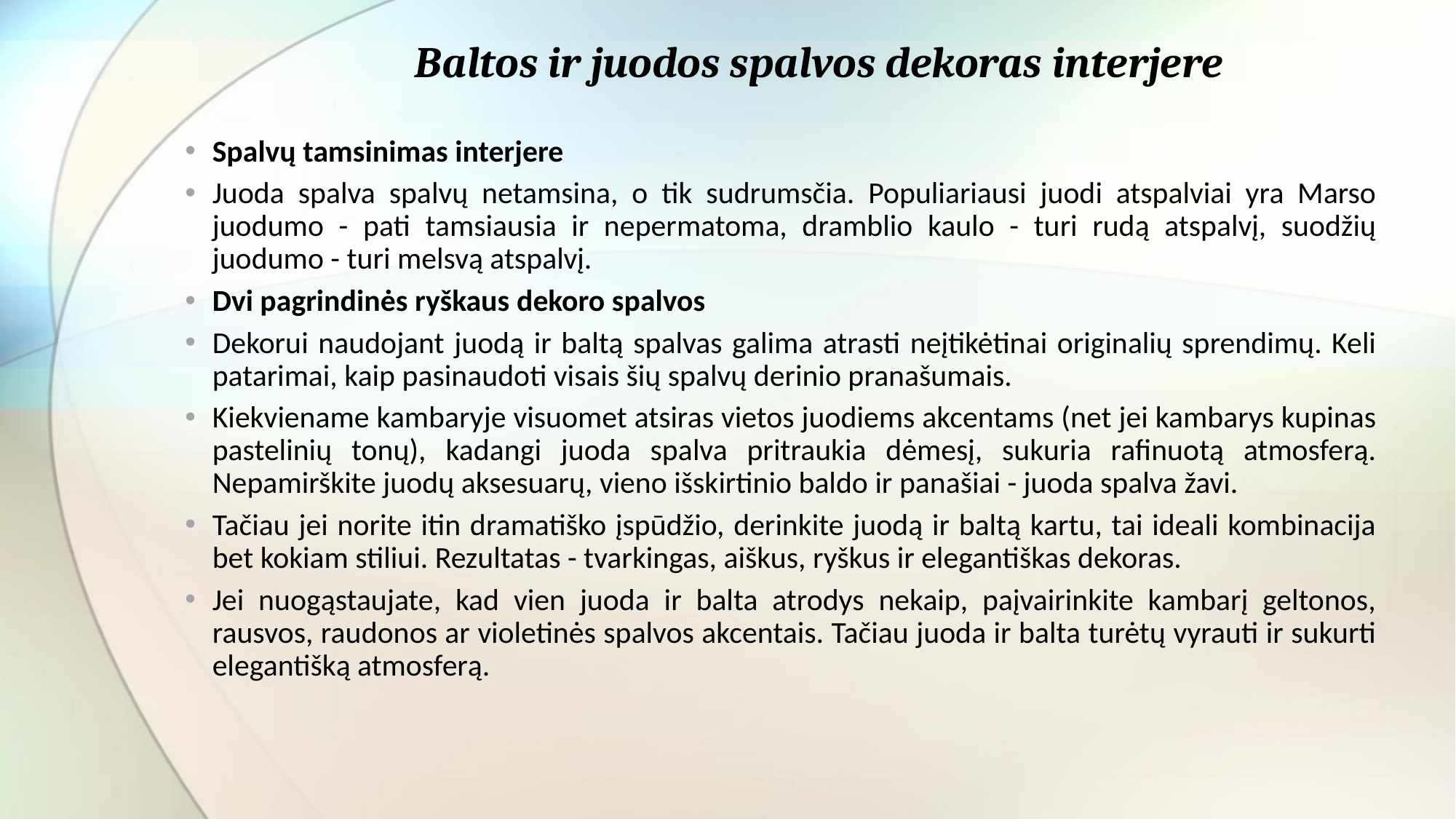

# Baltos ir juodos spalvos dekoras interjere
Spalvų tamsinimas interjere
Juoda spalva spalvų netamsina, o tik sudrumsčia. Populiariausi juodi atspalviai yra Marso juodumo - pati tamsiausia ir nepermatoma, dramblio kaulo - turi rudą atspalvį, suodžių juodumo - turi melsvą atspalvį.
Dvi pagrindinės ryškaus dekoro spalvos
Dekorui naudojant juodą ir baltą spalvas galima atrasti neįtikėtinai originalių sprendimų. Keli patarimai, kaip pasinaudoti visais šių spalvų derinio pranašumais.
Kiekviename kambaryje visuomet atsiras vietos juodiems akcentams (net jei kambarys kupinas pastelinių tonų), kadangi juoda spalva pritraukia dėmesį, sukuria rafinuotą atmosferą. Nepamirškite juodų aksesuarų, vieno išskirtinio baldo ir panašiai - juoda spalva žavi.
Tačiau jei norite itin dramatiško įspūdžio, derinkite juodą ir baltą kartu, tai ideali kombinacija bet kokiam stiliui. Rezultatas - tvarkingas, aiškus, ryškus ir elegantiškas dekoras.
Jei nuogąstaujate, kad vien juoda ir balta atrodys nekaip, paįvairinkite kambarį geltonos, rausvos, raudonos ar violetinės spalvos akcentais. Tačiau juoda ir balta turėtų vyrauti ir sukurti elegantišką atmosferą.